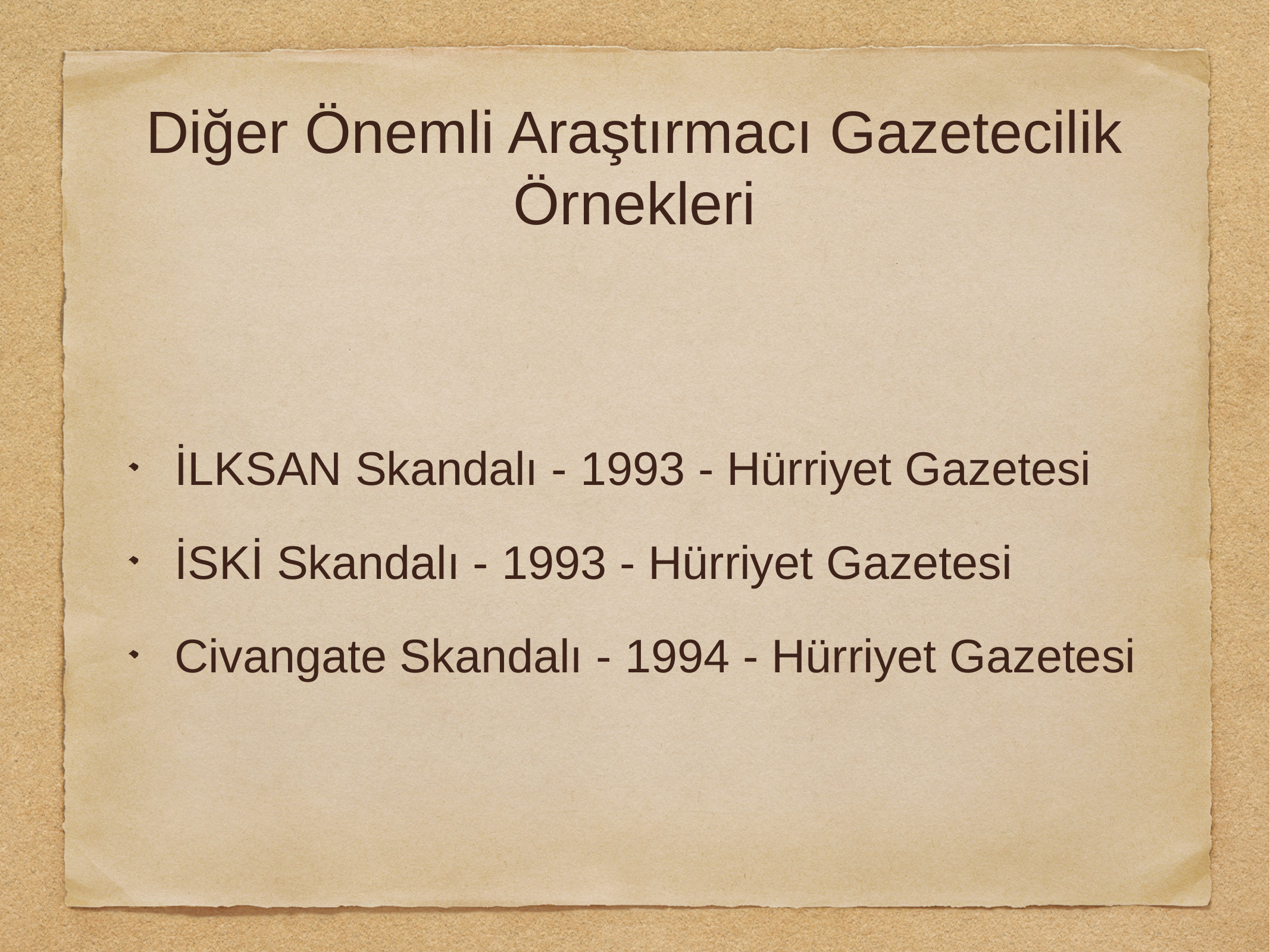

# Diğer Önemli Araştırmacı Gazetecilik Örnekleri
İLKSAN Skandalı - 1993 - Hürriyet Gazetesi
İSKİ Skandalı - 1993 - Hürriyet Gazetesi
Civangate Skandalı - 1994 - Hürriyet Gazetesi